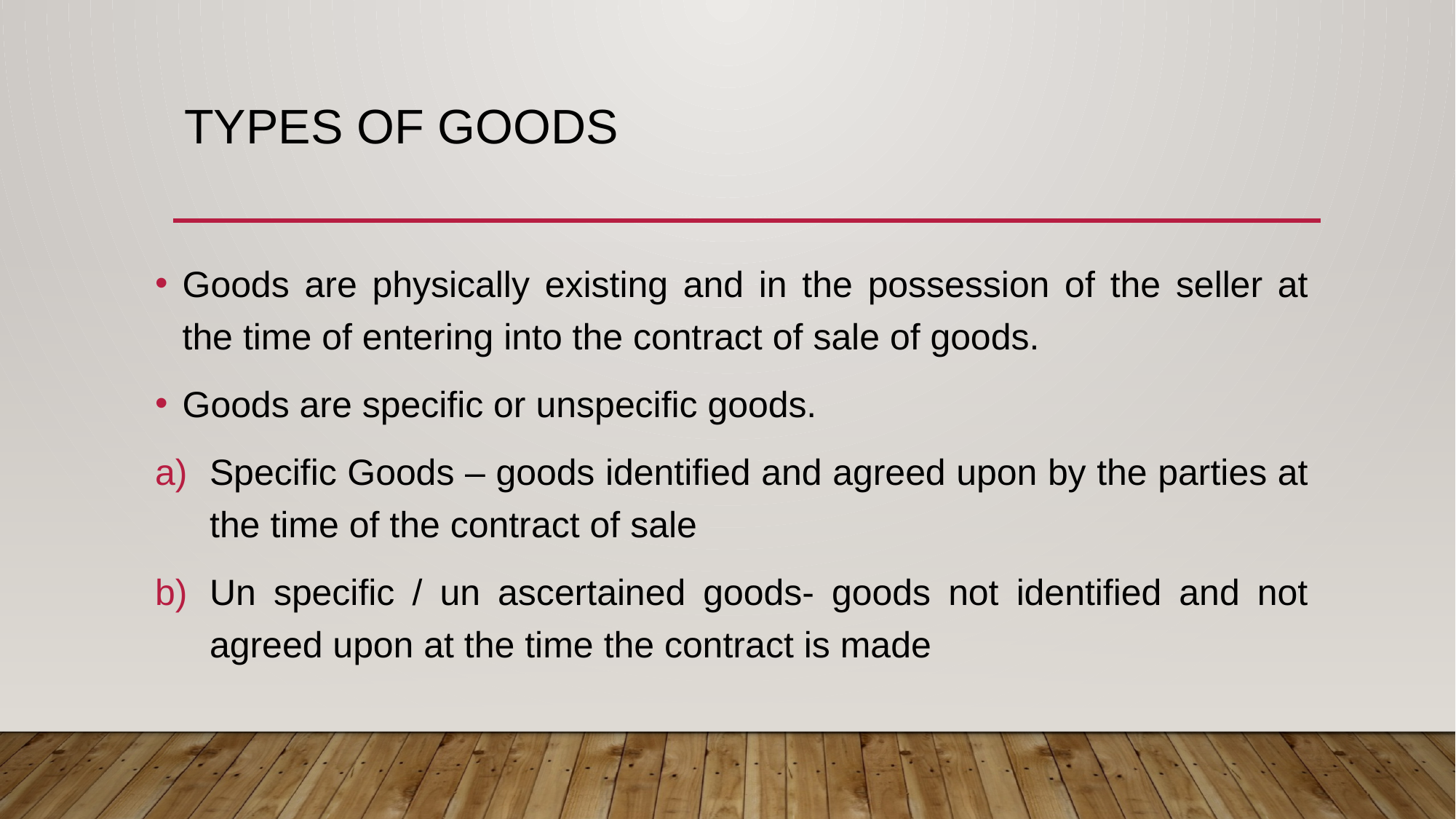

# TYPES OF GOODS
Goods are physically existing and in the possession of the seller at the time of entering into the contract of sale of goods.
Goods are specific or unspecific goods.
Specific Goods – goods identified and agreed upon by the parties at the time of the contract of sale
Un specific / un ascertained goods- goods not identified and not agreed upon at the time the contract is made